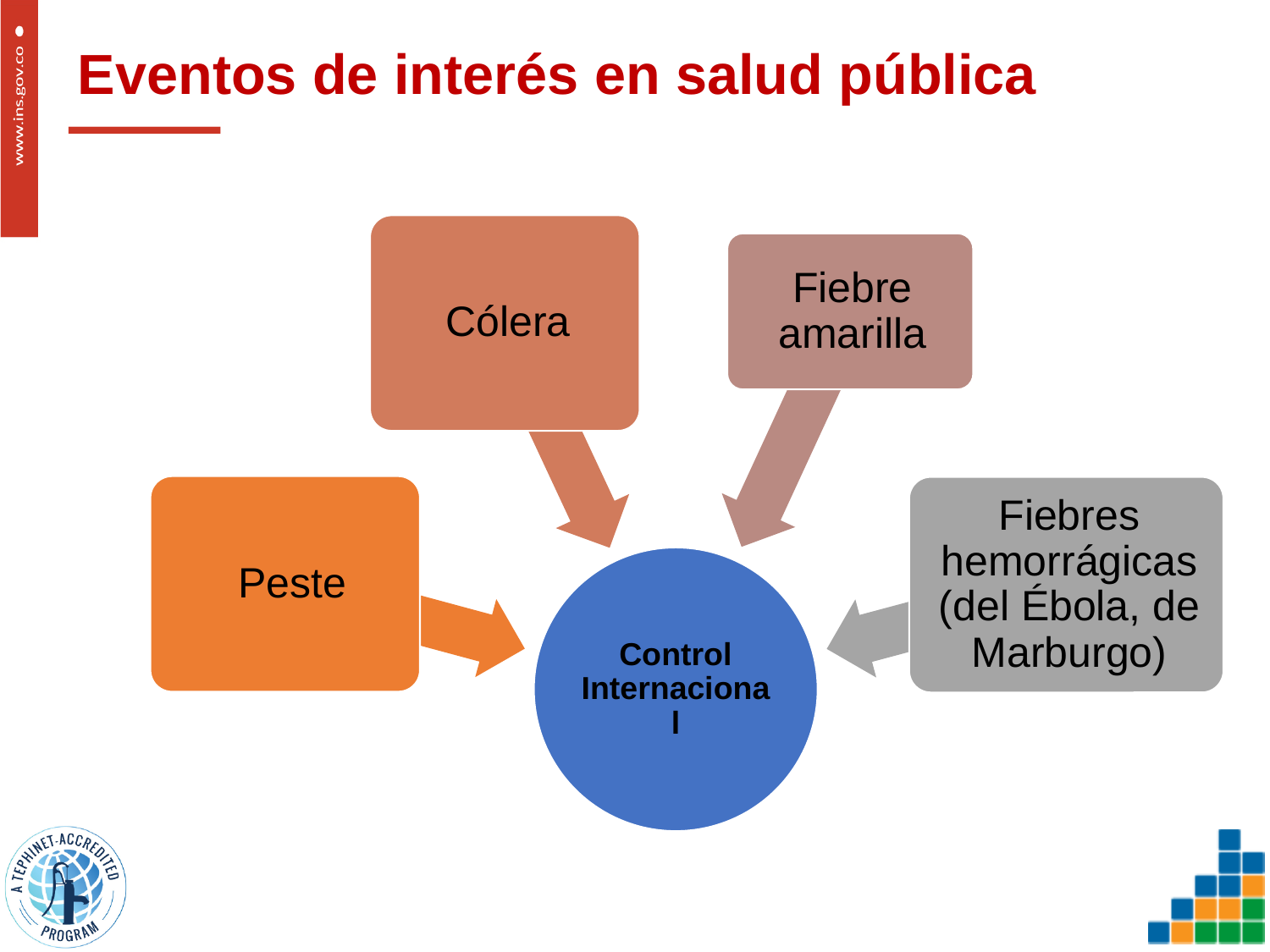

Eventos de interés en salud pública
Control Internacional
 Peste
Cólera
Fiebre amarilla
Fiebres hemorrágicas (del Ébola, de Marburgo)